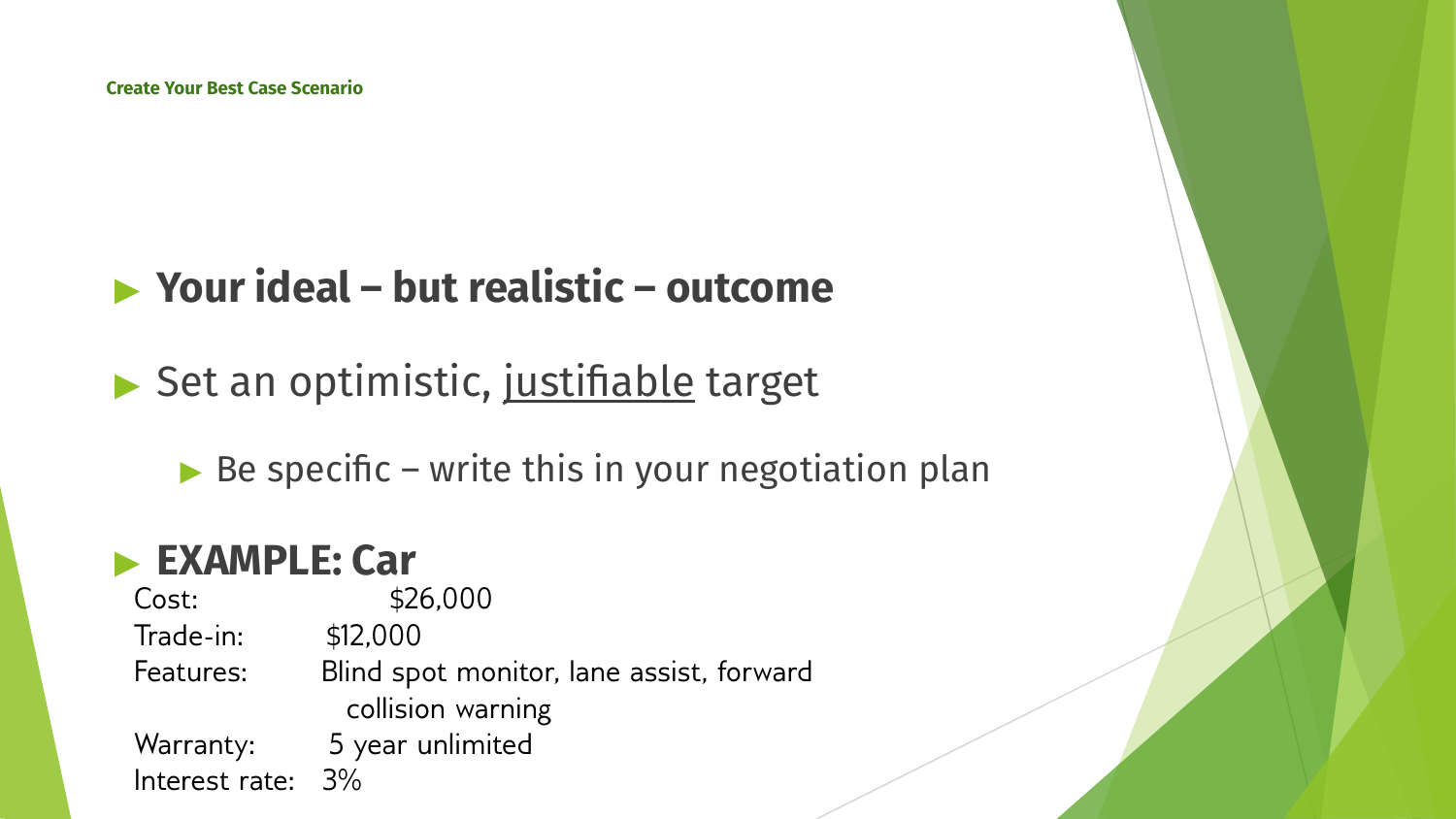

# Create Your Best Case Scenario
Your ideal – but realistic – outcome
Set an optimistic, justifiable target
Be specific – write this in your negotiation plan
EXAMPLE: Car
Cost: 	            $26,000
Trade-in:         $12,000
Features:        Blind spot monitor, lane assist, forward
                       collision warning
Warranty:        5 year unlimited
Interest rate:   3%